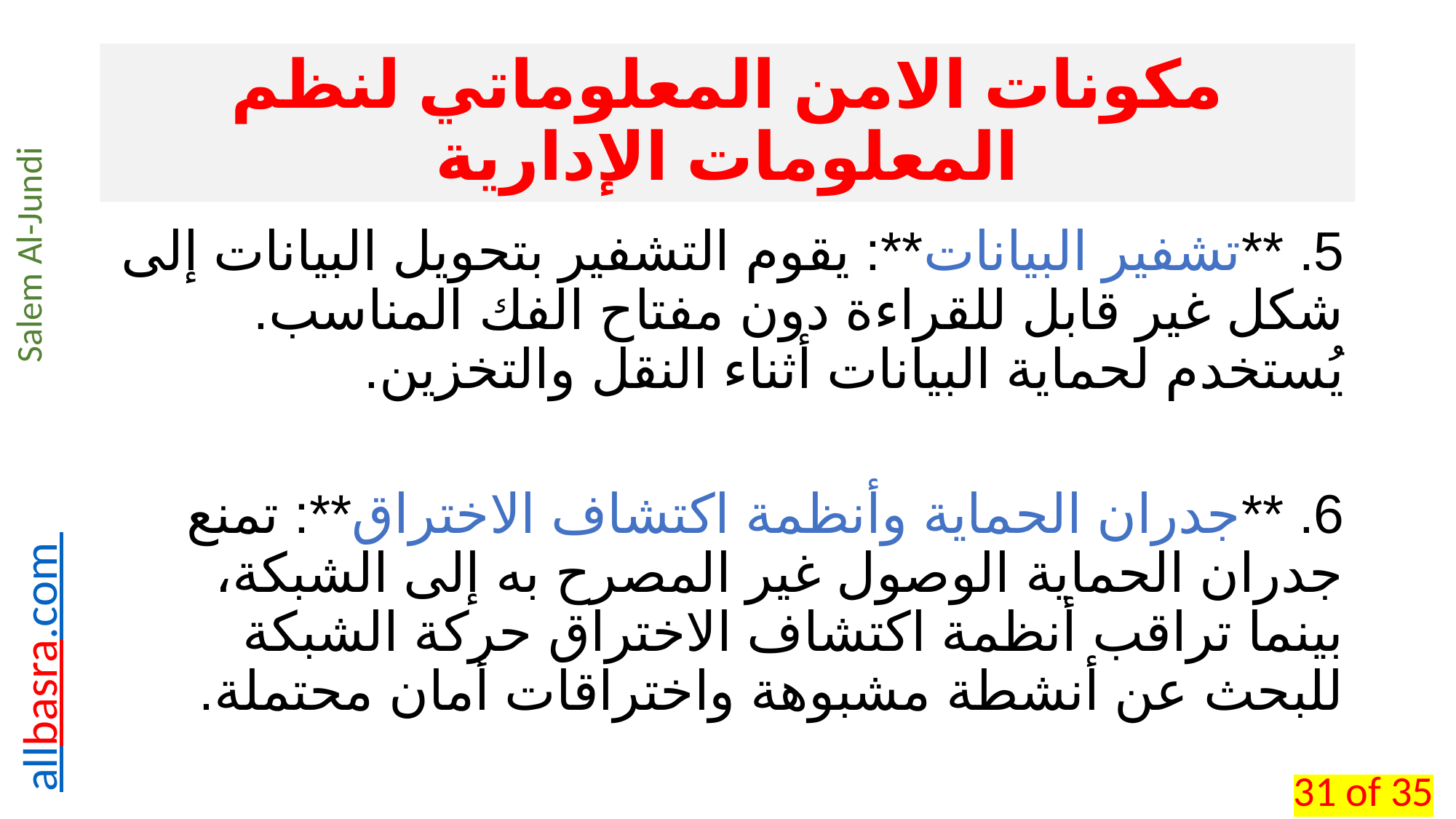

# مكونات الامن المعلوماتي لنظم المعلومات الإدارية
5. **تشفير البيانات**: يقوم التشفير بتحويل البيانات إلى شكل غير قابل للقراءة دون مفتاح الفك المناسب. يُستخدم لحماية البيانات أثناء النقل والتخزين.

6. **جدران الحماية وأنظمة اكتشاف الاختراق**: تمنع جدران الحماية الوصول غير المصرح به إلى الشبكة، بينما تراقب أنظمة اكتشاف الاختراق حركة الشبكة للبحث عن أنشطة مشبوهة واختراقات أمان محتملة.
31 of 35